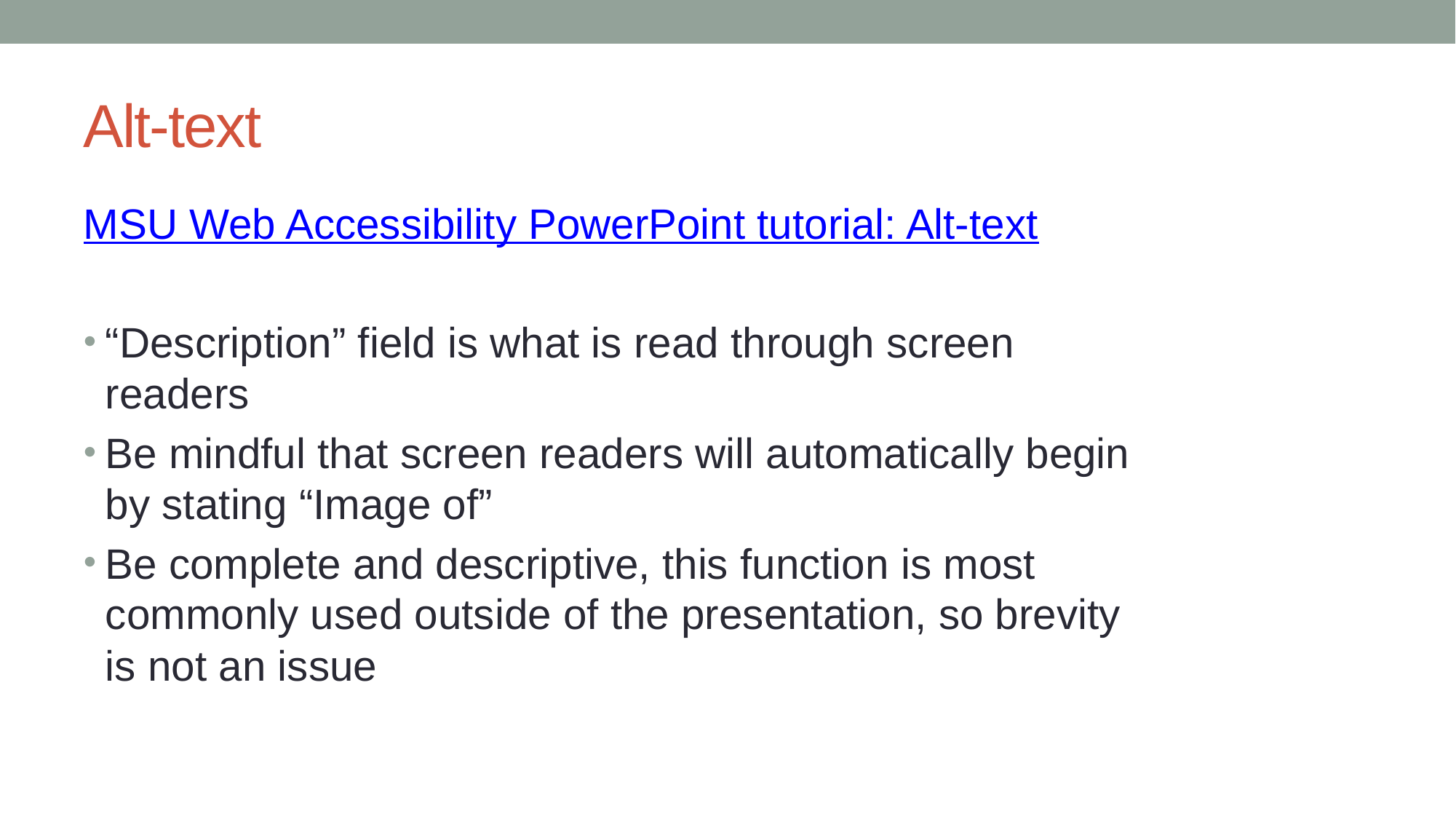

# Alt-text
MSU Web Accessibility PowerPoint tutorial: Alt-text

“Description” field is what is read through screen readers
Be mindful that screen readers will automatically begin by stating “Image of”
Be complete and descriptive, this function is most commonly used outside of the presentation, so brevity is not an issue